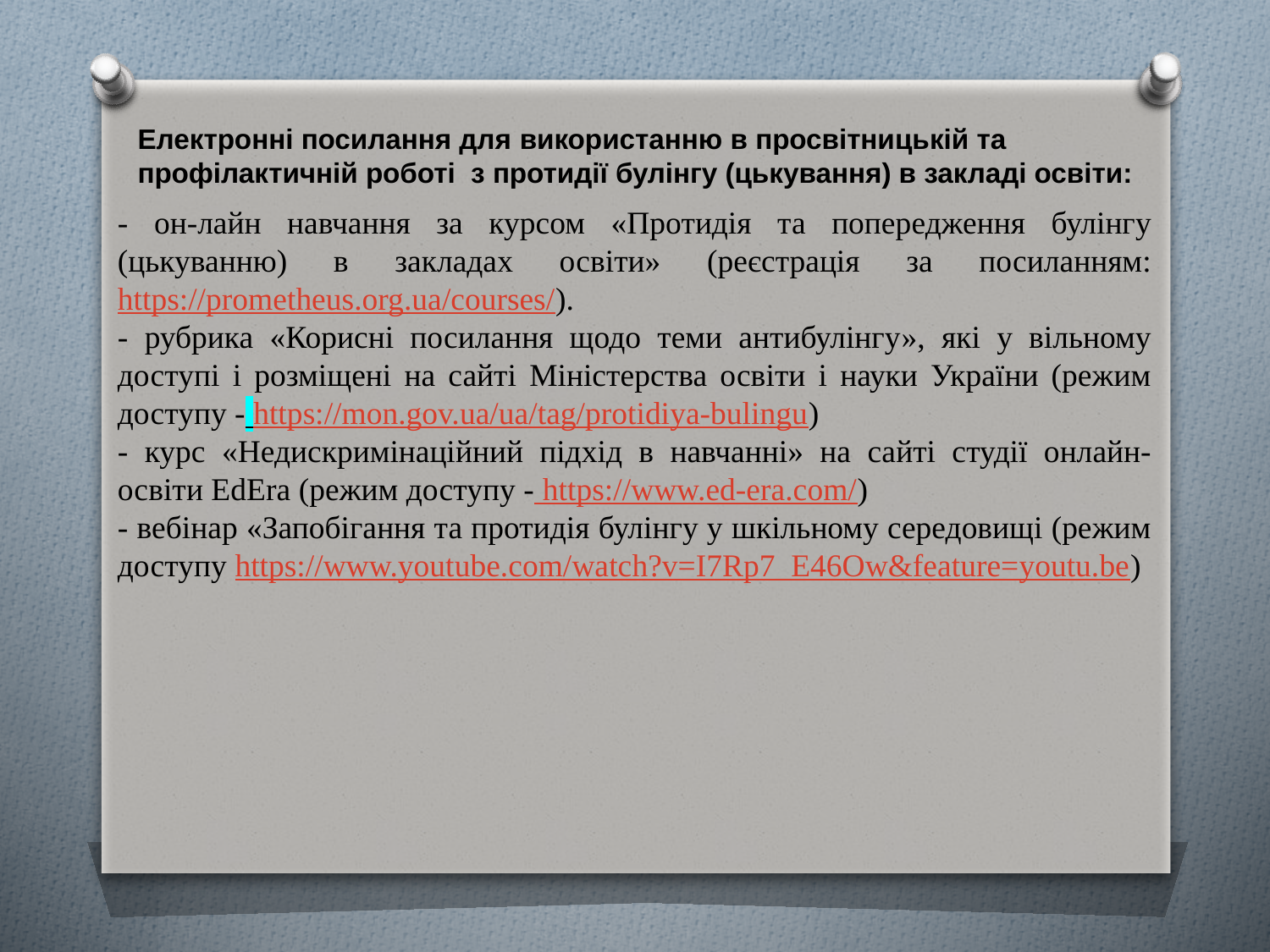

# Електронні посилання для використанню в просвітницькій та профілактичній роботі  з протидії булінгу (цькування) в закладі освіти:
- он-лайн навчання за курсом «Протидія та попередження булінгу (цькуванню) в закладах освіти» (реєстрація за посиланням: https://prometheus.org.ua/courses/).
- рубрика «Корисні посилання щодо теми антибулінгу», які у вільному доступі і розміщені на сайті Міністерства освіти і науки України (режим доступу - https://mon.gov.ua/ua/tag/protidiya-bulingu)
- курс «Недискримінаційний підхід в навчанні» на сайті студії онлайн-освіти EdEra (режим доступу - https://www.ed-era.com/)
- вебінар «Запобігання та протидія булінгу у шкільному середовищі (режим доступу https://www.youtube.com/watch?v=I7Rp7_E46Ow&feature=youtu.be)